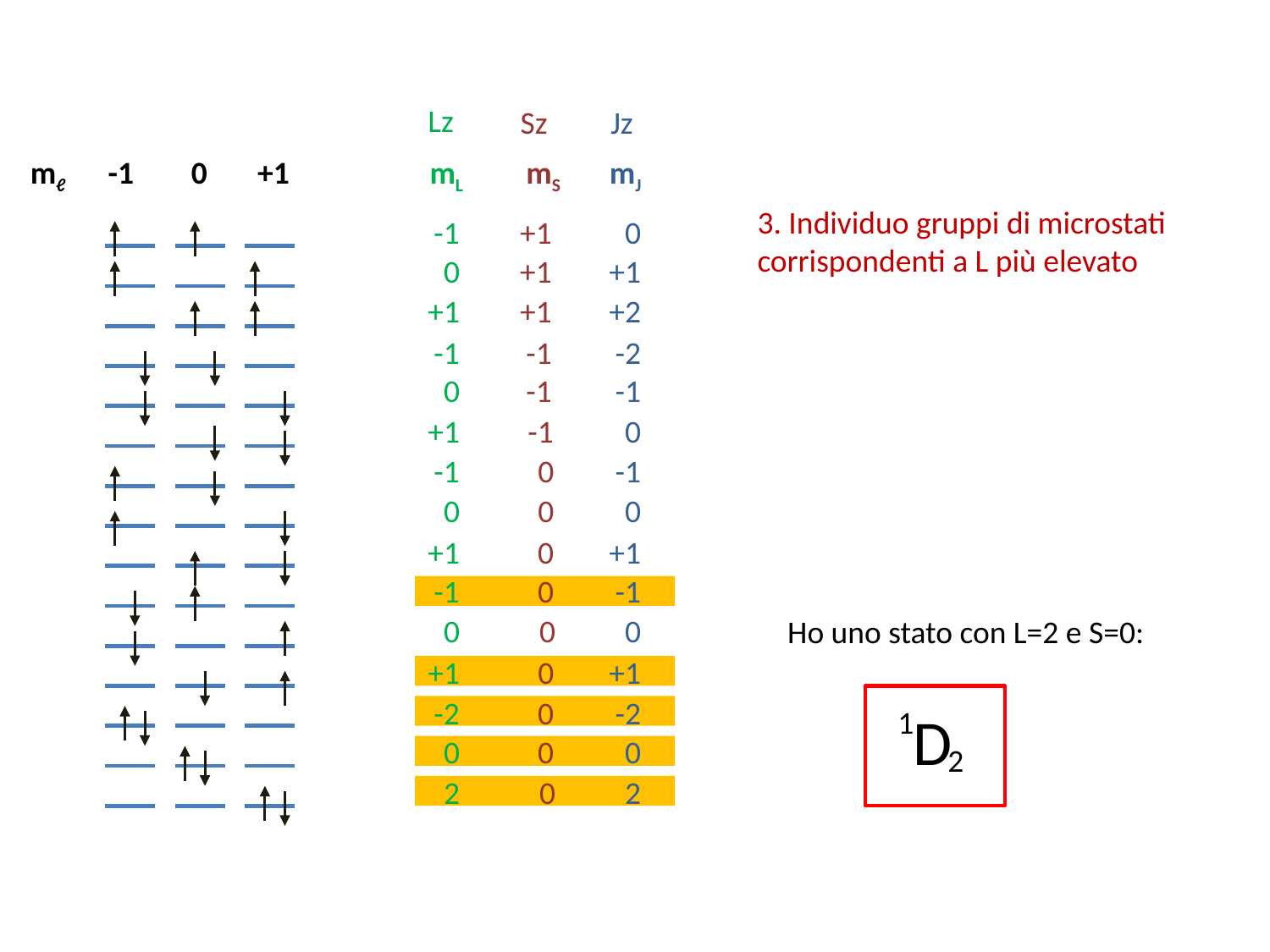

Lz
Sz
Jz
mℓ          -1        0       +1
mL
mS
mJ
3. Individuo gruppi di microstati corrispondenti a L più elevato
-1
0
+1
-1
0
+1
-1
0
+1
-1
0
+1
-2
0
2
+1
+1
+1
-1
-1
-1
0
0
0
0
0
0
0
0
0
0
+1
+2
-2
-1
0
-1
0
+1
-1
0
+1
-2
0
2

Ho uno stato con L=2 e S=0:

1
D
2